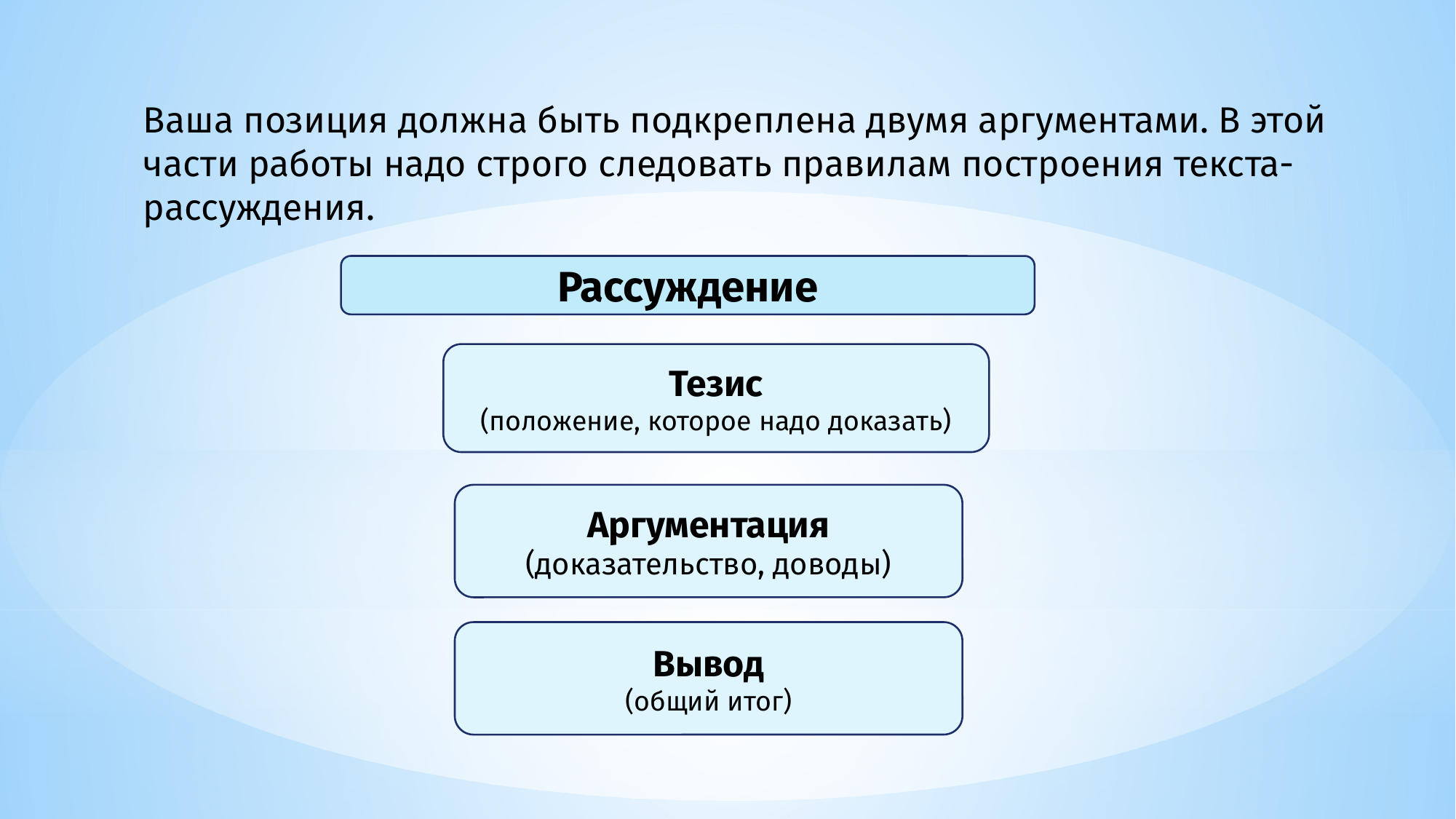

Ваша позиция должна быть подкреплена двумя аргументами. В этой части работы надо строго следовать правилам построения текста-рассуждения.
Рассуждение
Тезис
(положение, которое надо доказать)
Аргументация
(доказательство, доводы)
Вывод
(общий итог)